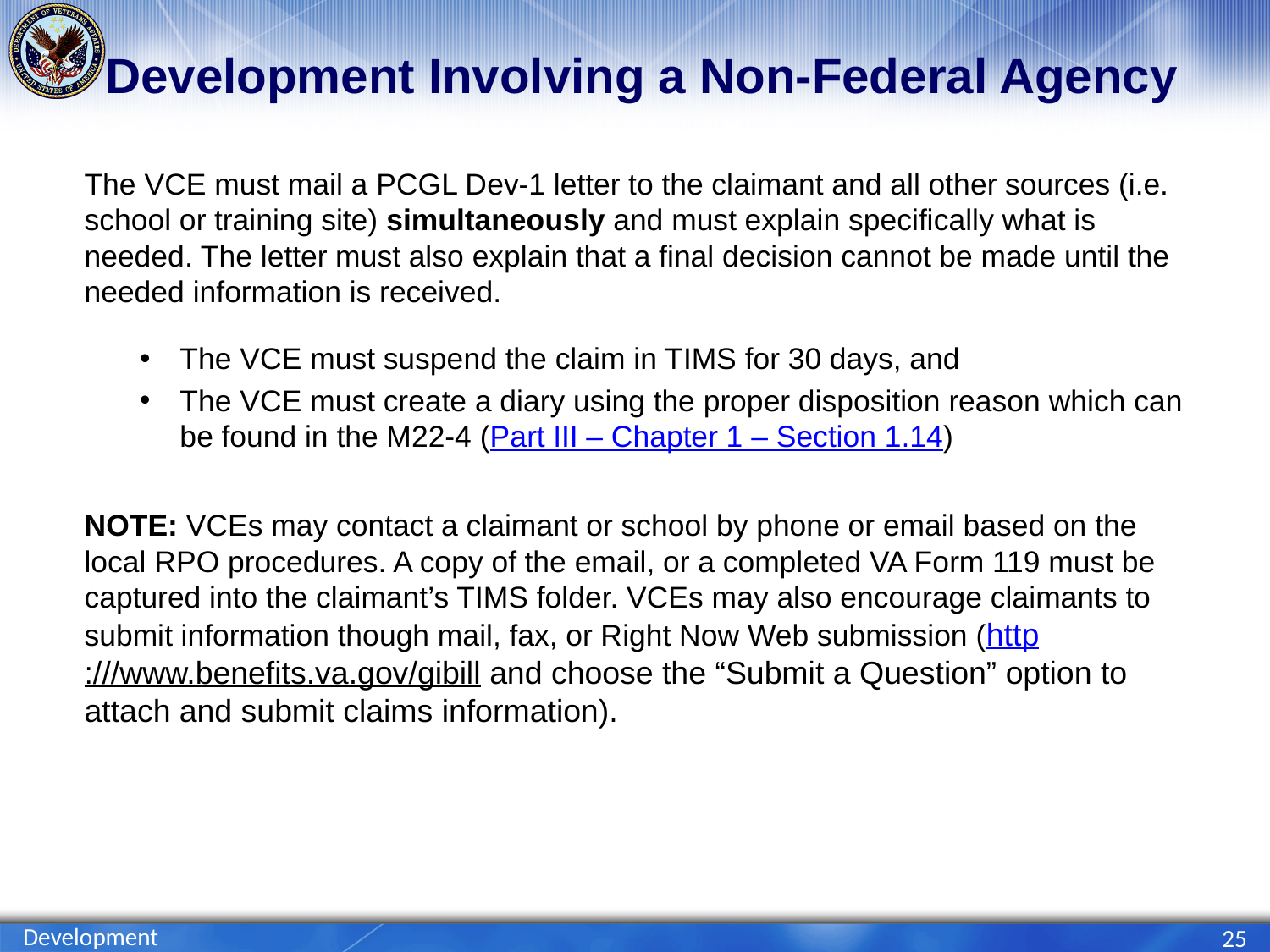

# Development Involving a Non-Federal Agency
The VCE must mail a PCGL Dev-1 letter to the claimant and all other sources (i.e. school or training site) simultaneously and must explain specifically what is needed. The letter must also explain that a final decision cannot be made until the needed information is received.

The VCE must suspend the claim in TIMS for 30 days, and
The VCE must create a diary using the proper disposition reason which can be found in the M22-4 (Part III – Chapter 1 – Section 1.14)

NOTE: VCEs may contact a claimant or school by phone or email based on the local RPO procedures. A copy of the email, or a completed VA Form 119 must be captured into the claimant’s TIMS folder. VCEs may also encourage claimants to submit information though mail, fax, or Right Now Web submission (http:///www.benefits.va.gov/gibill and choose the “Submit a Question” option to attach and submit claims information).

Development

25